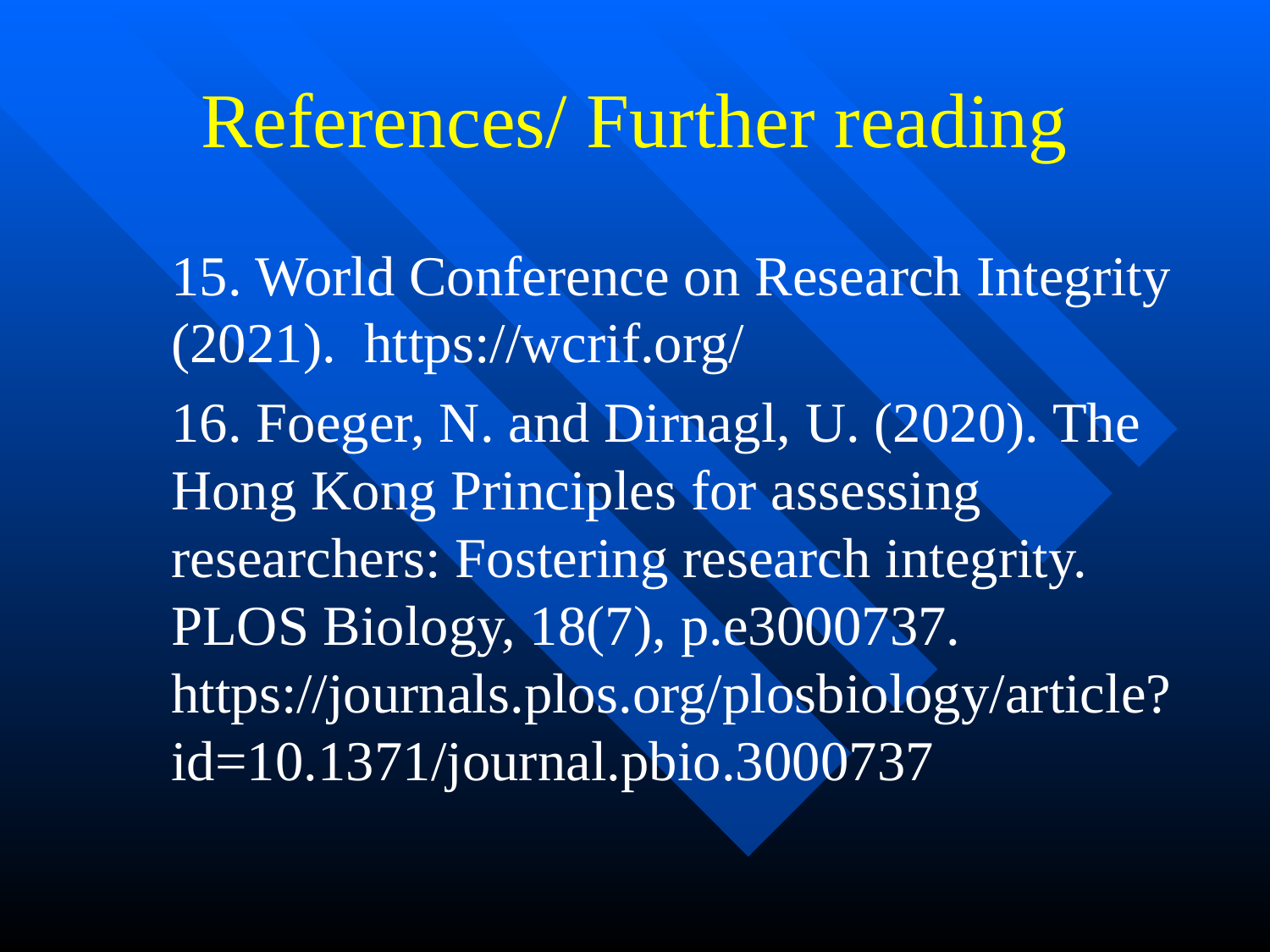

# References/ Further reading
15. World Conference on Research Integrity (2021).  https://wcrif.org/
16. Foeger, N. and Dirnagl, U. (2020). The Hong Kong Principles for assessing researchers: Fostering research integrity. PLOS Biology, 18(7), p.e3000737.  https://journals.plos.org/plosbiology/article?id=10.1371/journal.pbio.3000737